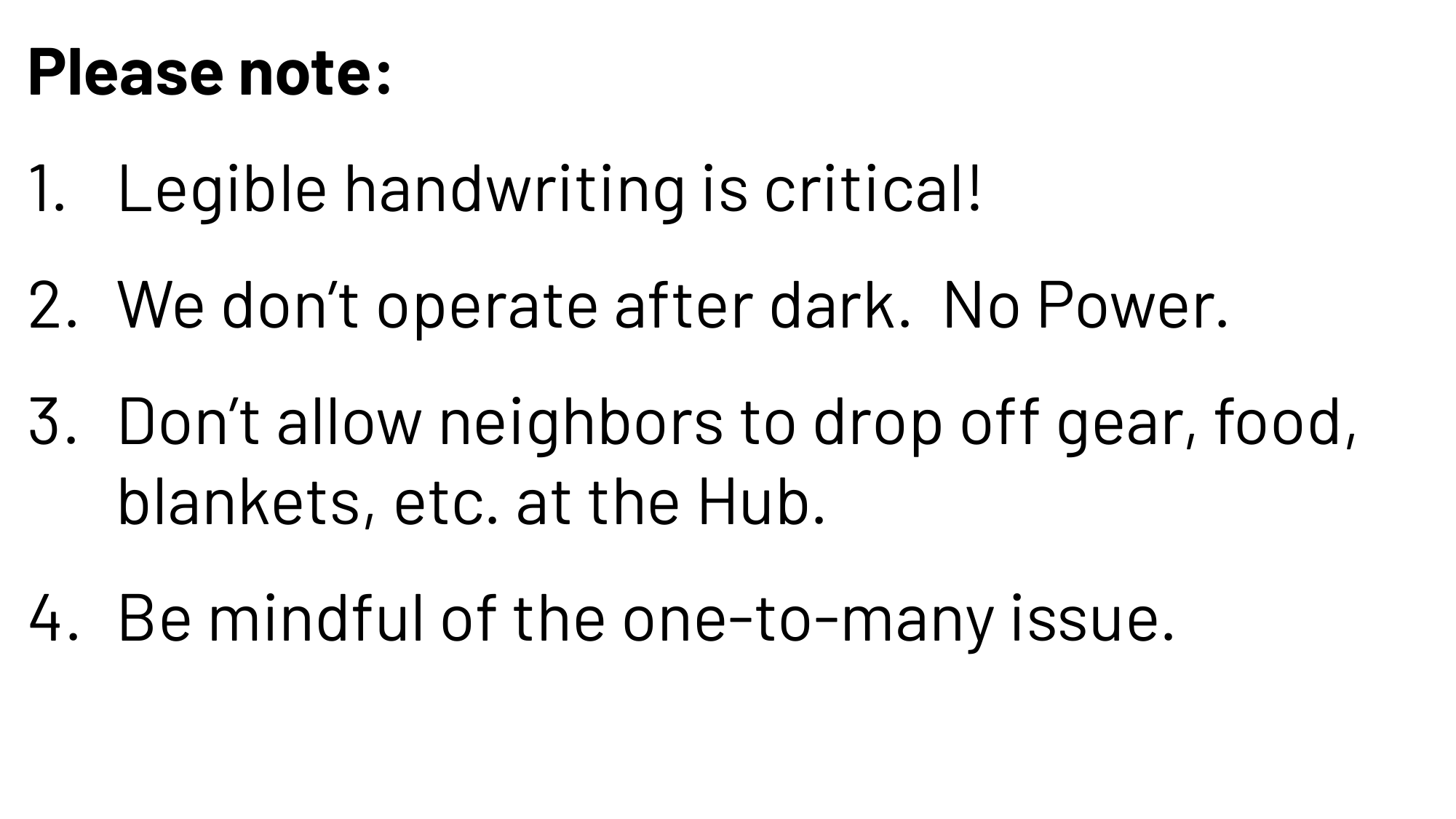

Please note:

Legible handwriting is critical!

We don’t operate after dark.  No Power.

Don’t allow neighbors to drop off gear, food, blankets, etc. at the Hub.

Be mindful of the one-to-many issue.